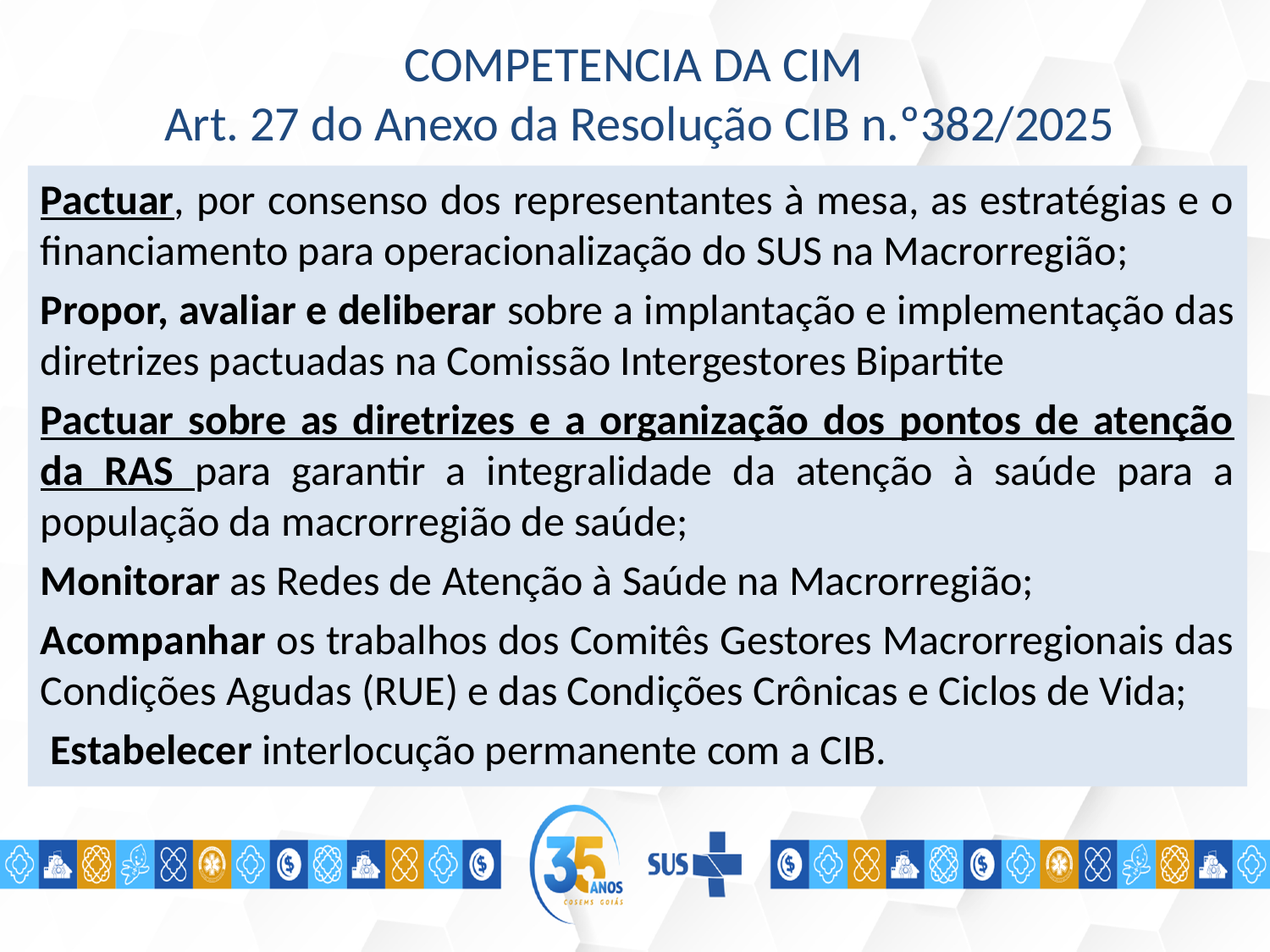

COMPETENCIA DA CIM
Art. 27 do Anexo da Resolução CIB n.º382/2025
Pactuar, por consenso dos representantes à mesa, as estratégias e o financiamento para operacionalização do SUS na Macrorregião;
Propor, avaliar e deliberar sobre a implantação e implementação das diretrizes pactuadas na Comissão Intergestores Bipartite
Pactuar sobre as diretrizes e a organização dos pontos de atenção da RAS para garantir a integralidade da atenção à saúde para a população da macrorregião de saúde;
Monitorar as Redes de Atenção à Saúde na Macrorregião;
Acompanhar os trabalhos dos Comitês Gestores Macrorregionais das Condições Agudas (RUE) e das Condições Crônicas e Ciclos de Vida;
 Estabelecer interlocução permanente com a CIB.